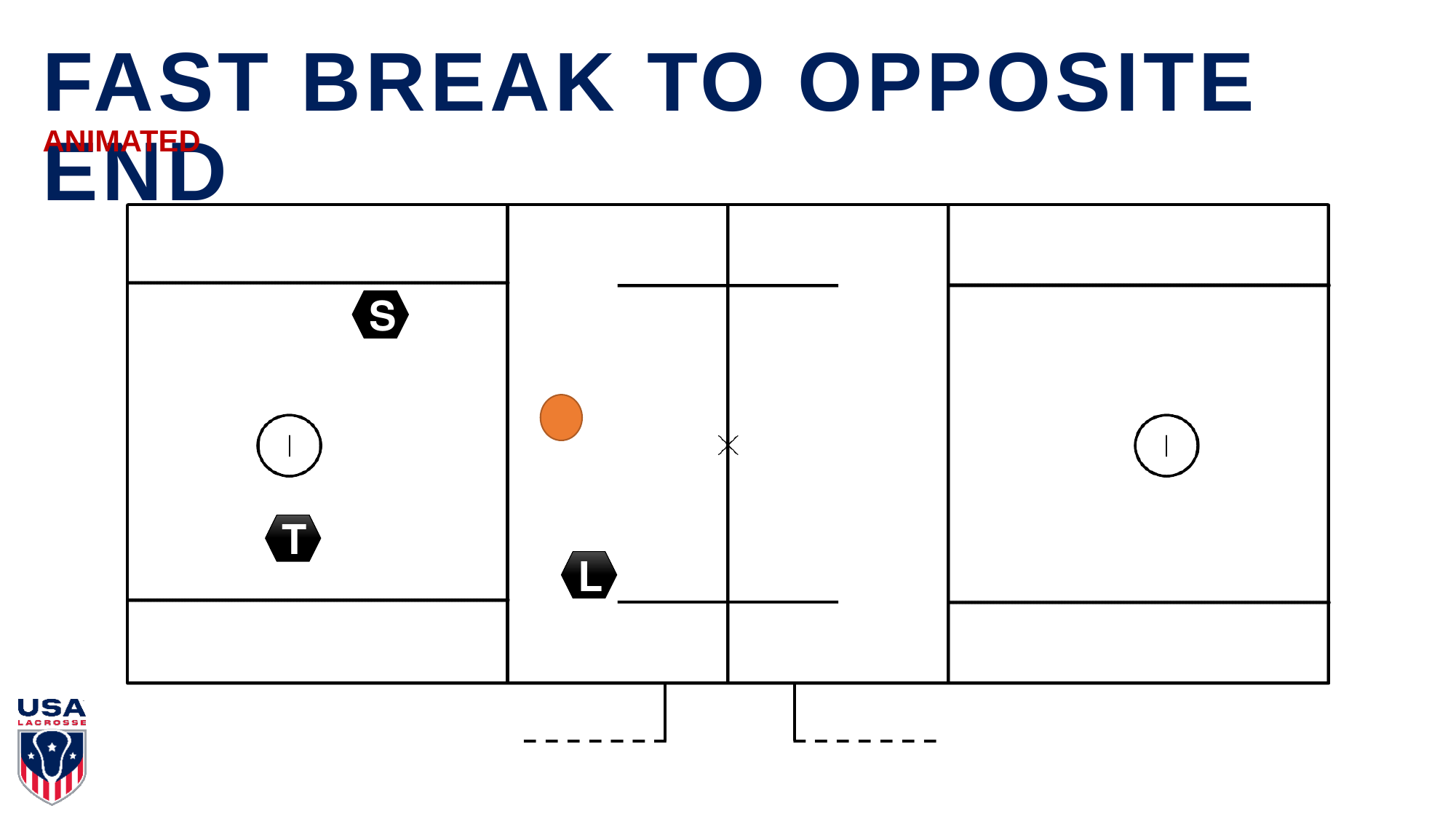

# FAST BREAK TO OPPOSITE END
ANIMATED
S

T
L
USLACROSSE.ARBITERSPORTS.COM | USLACROSSE.ORG